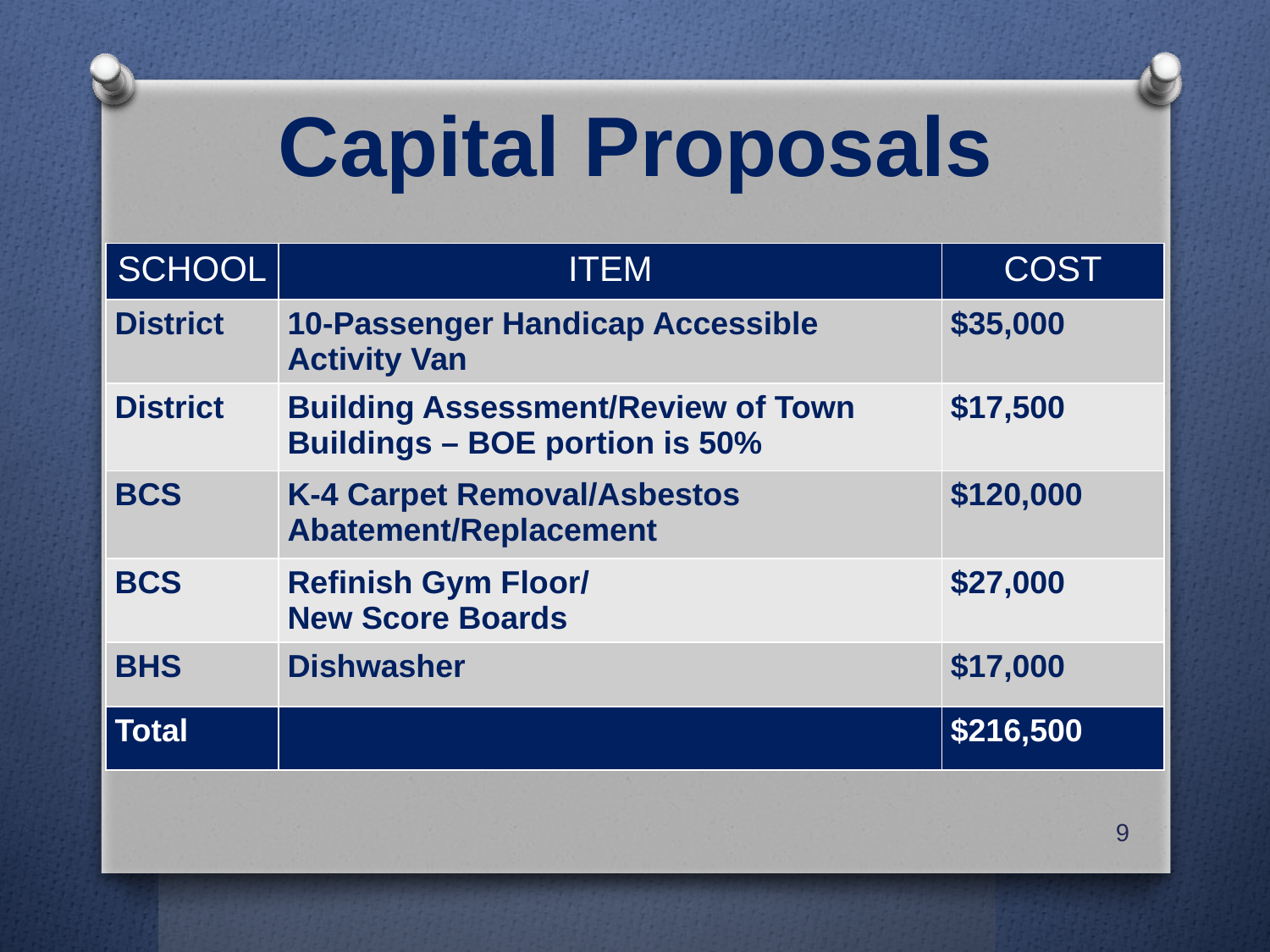

# Capital Proposals
| SCHOOL | ITEM | COST |
| --- | --- | --- |
| District | 10-Passenger Handicap Accessible Activity Van | $35,000 |
| District | Building Assessment/Review of Town Buildings – BOE portion is 50% | $17,500 |
| BCS | K-4 Carpet Removal/Asbestos Abatement/Replacement | $120,000 |
| BCS | Refinish Gym Floor/ New Score Boards | $27,000 |
| BHS | Dishwasher | $17,000 |
| Total |  | $216,500 |
9